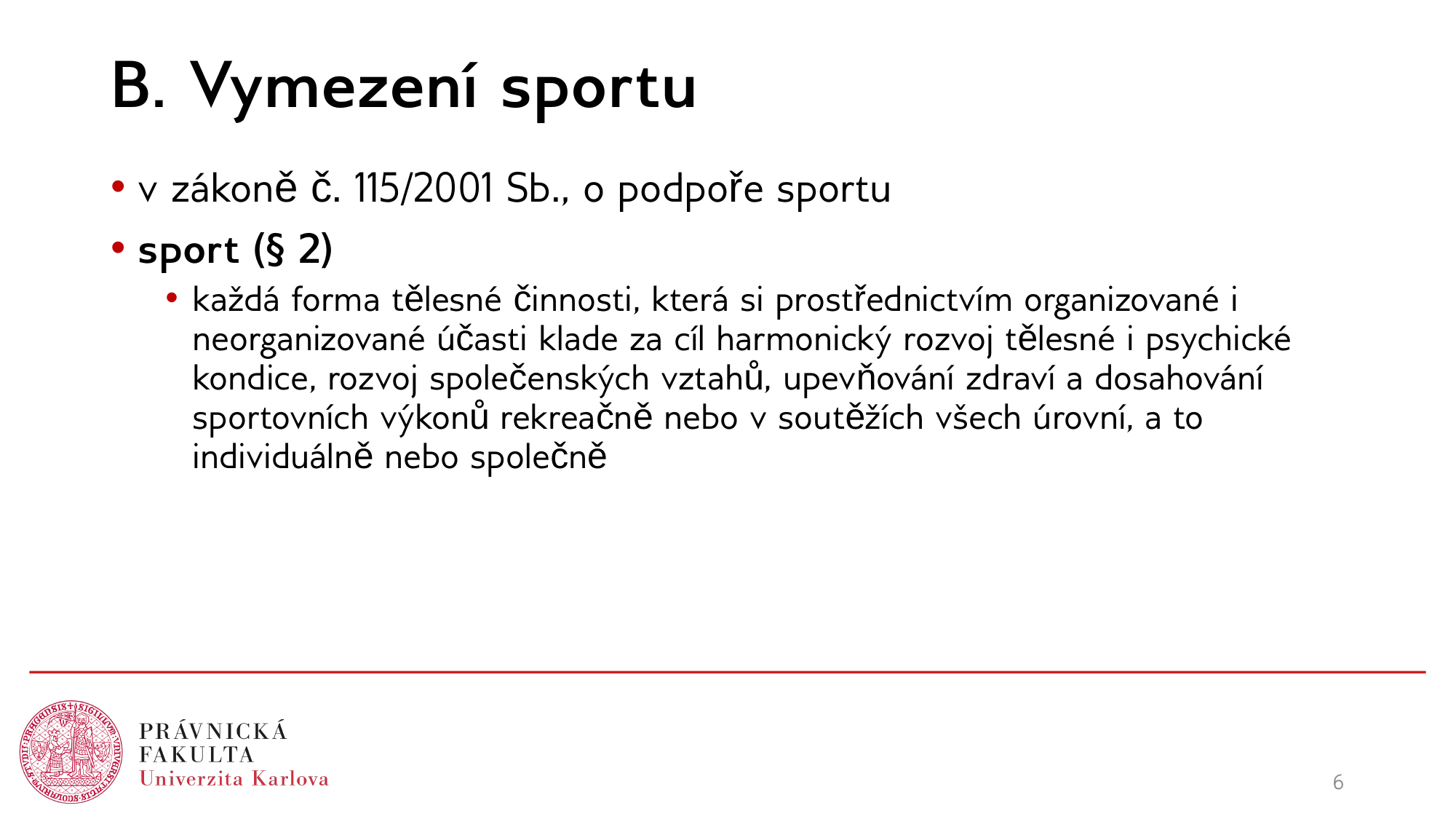

# B. Vymezení sportu
v zákoně č. 115/2001 Sb., o podpoře sportu
sport (§ 2)
každá forma tělesné činnosti, která si prostřednictvím organizované i neorganizované účasti klade za cíl harmonický rozvoj tělesné i psychické kondice, rozvoj společenských vztahů, upevňování zdraví a dosahování sportovních výkonů rekreačně nebo v soutěžích všech úrovní, a to individuálně nebo společně

6